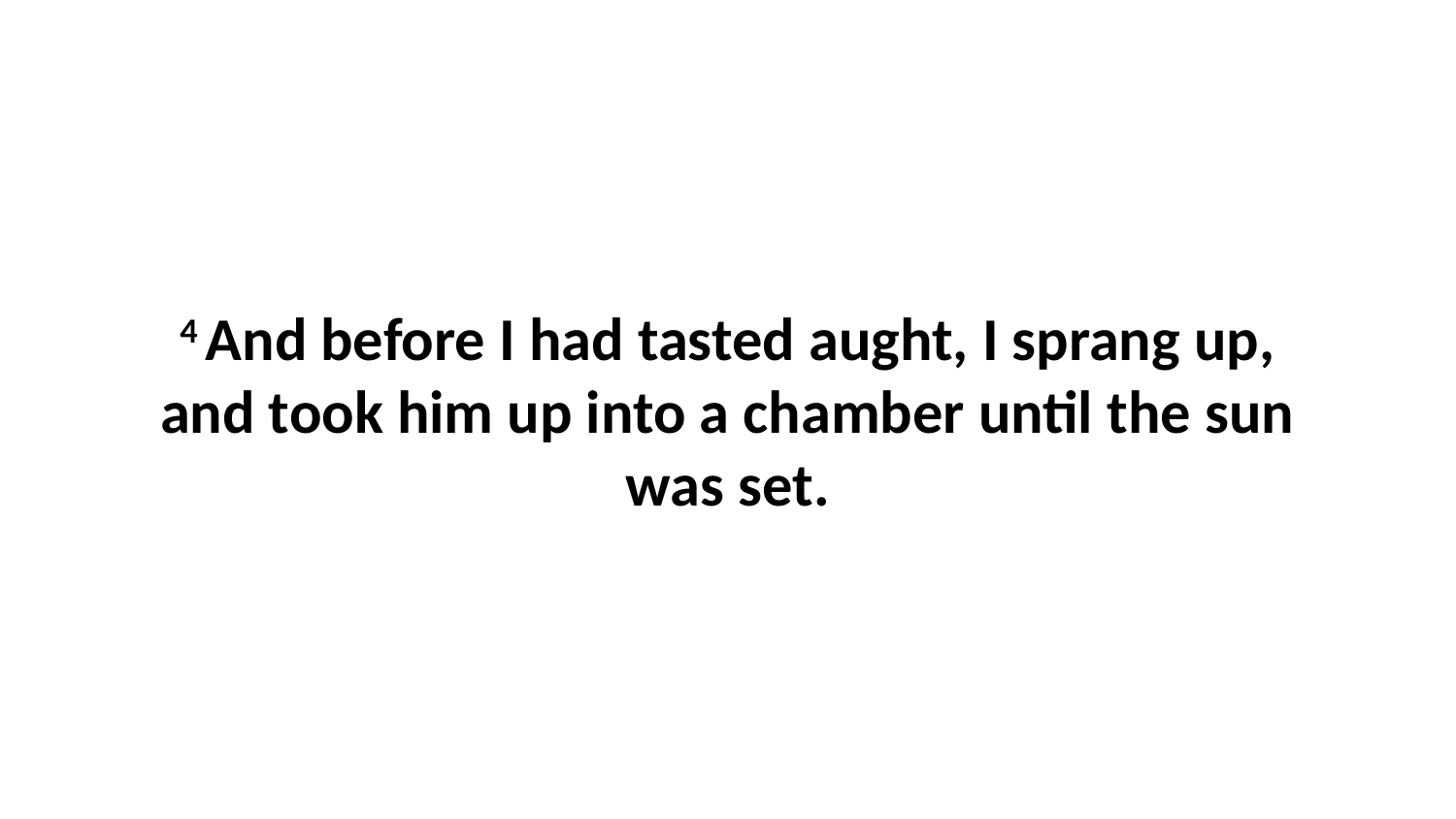

4 And before I had tasted aught, I sprang up, and took him up into a chamber until the sun was set.